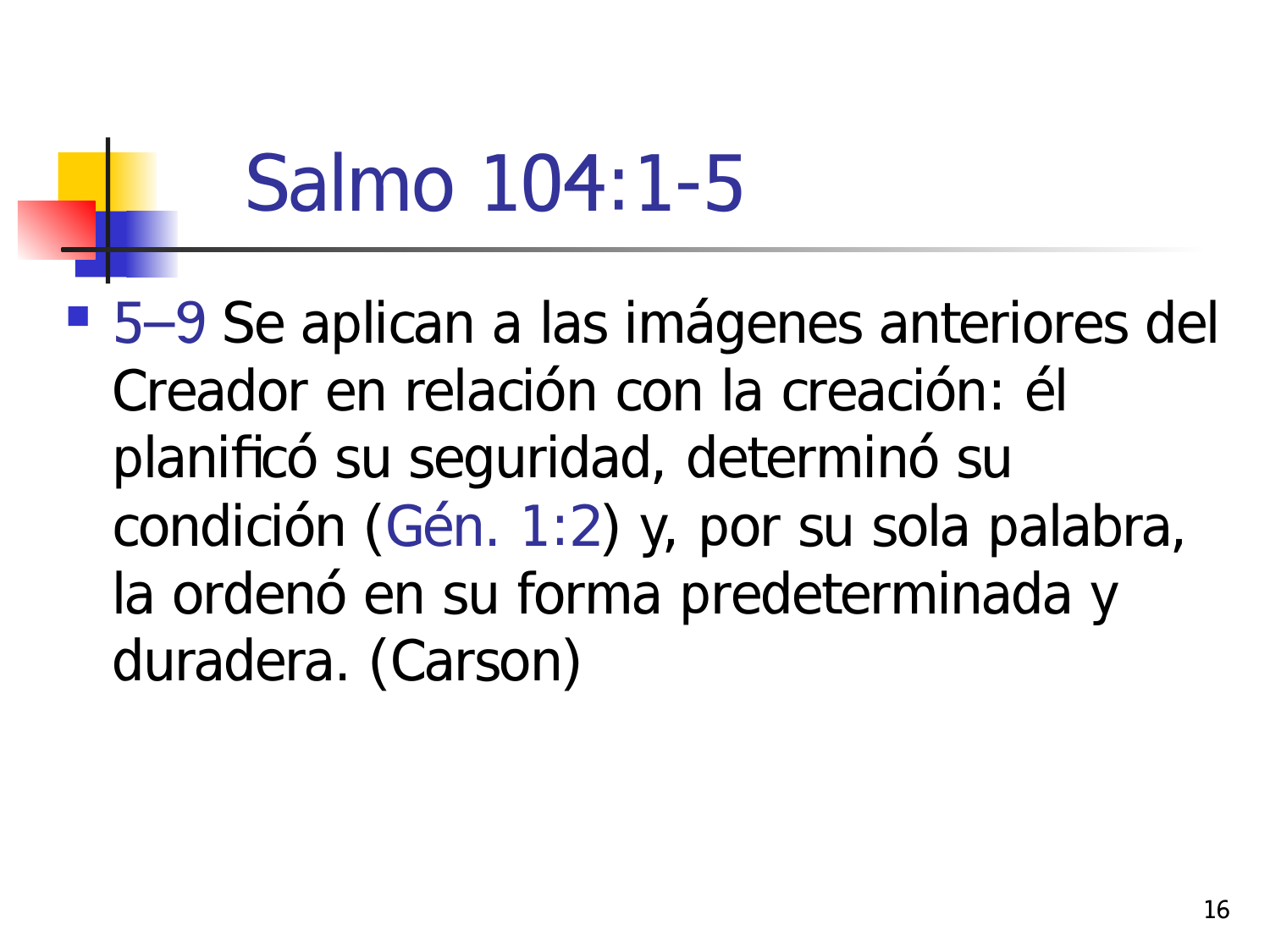

# Salmo 104:1-5
5–9 Se aplican a las imágenes anteriores del Creador en relación con la creación: él planificó su seguridad, determinó su condición (Gén. 1:2) y, por su sola palabra, la ordenó en su forma predeterminada y duradera. (Carson)

16